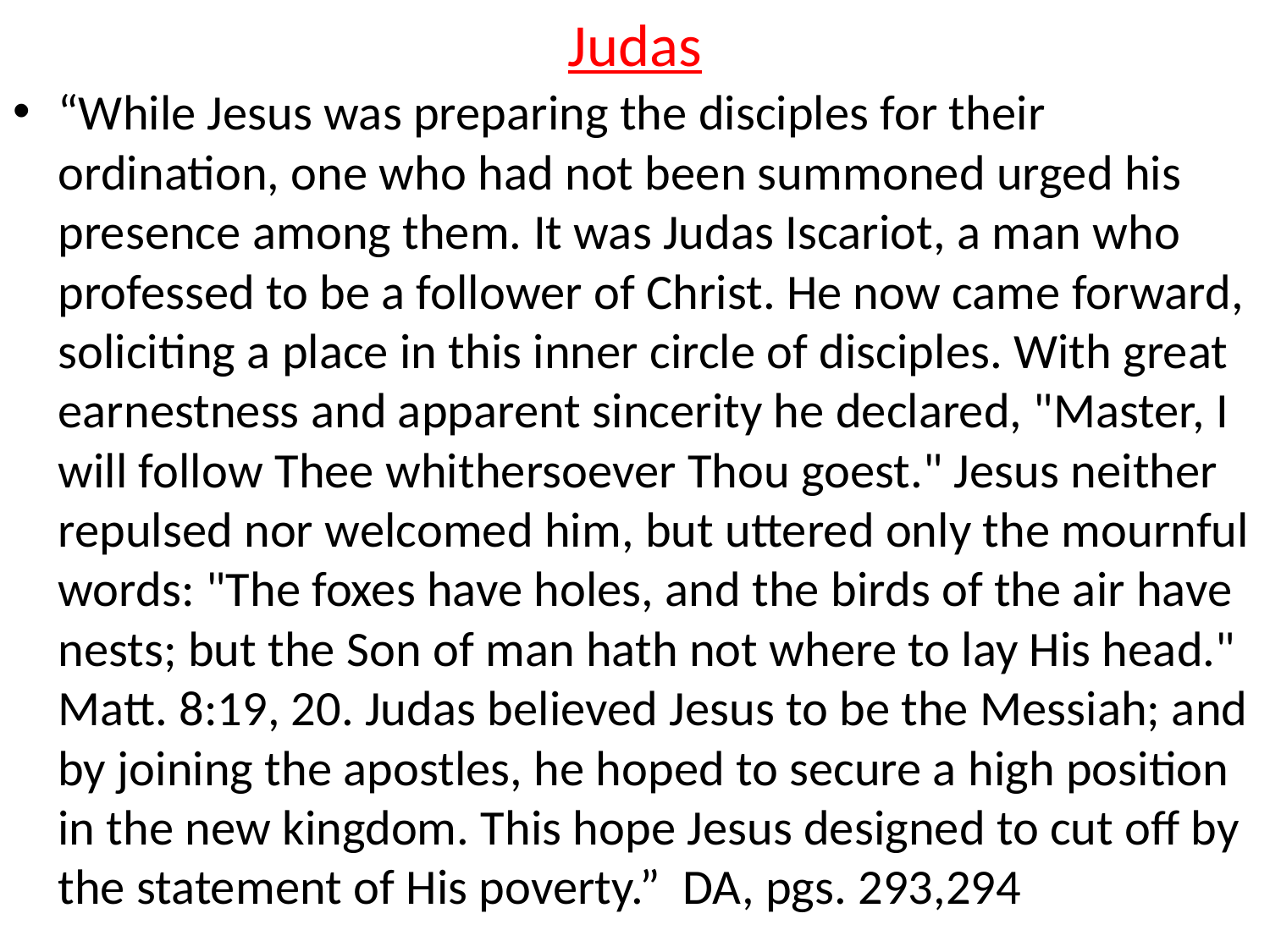

# Judas
“While Jesus was preparing the disciples for their ordination, one who had not been summoned urged his presence among them. It was Judas Iscariot, a man who professed to be a follower of Christ. He now came forward, soliciting a place in this inner circle of disciples. With great earnestness and apparent sincerity he declared, "Master, I will follow Thee whithersoever Thou goest." Jesus neither repulsed nor welcomed him, but uttered only the mournful words: "The foxes have holes, and the birds of the air have nests; but the Son of man hath not where to lay His head." Matt. 8:19, 20. Judas believed Jesus to be the Messiah; and by joining the apostles, he hoped to secure a high position in the new kingdom. This hope Jesus designed to cut off by the statement of His poverty.”  DA, pgs. 293,294